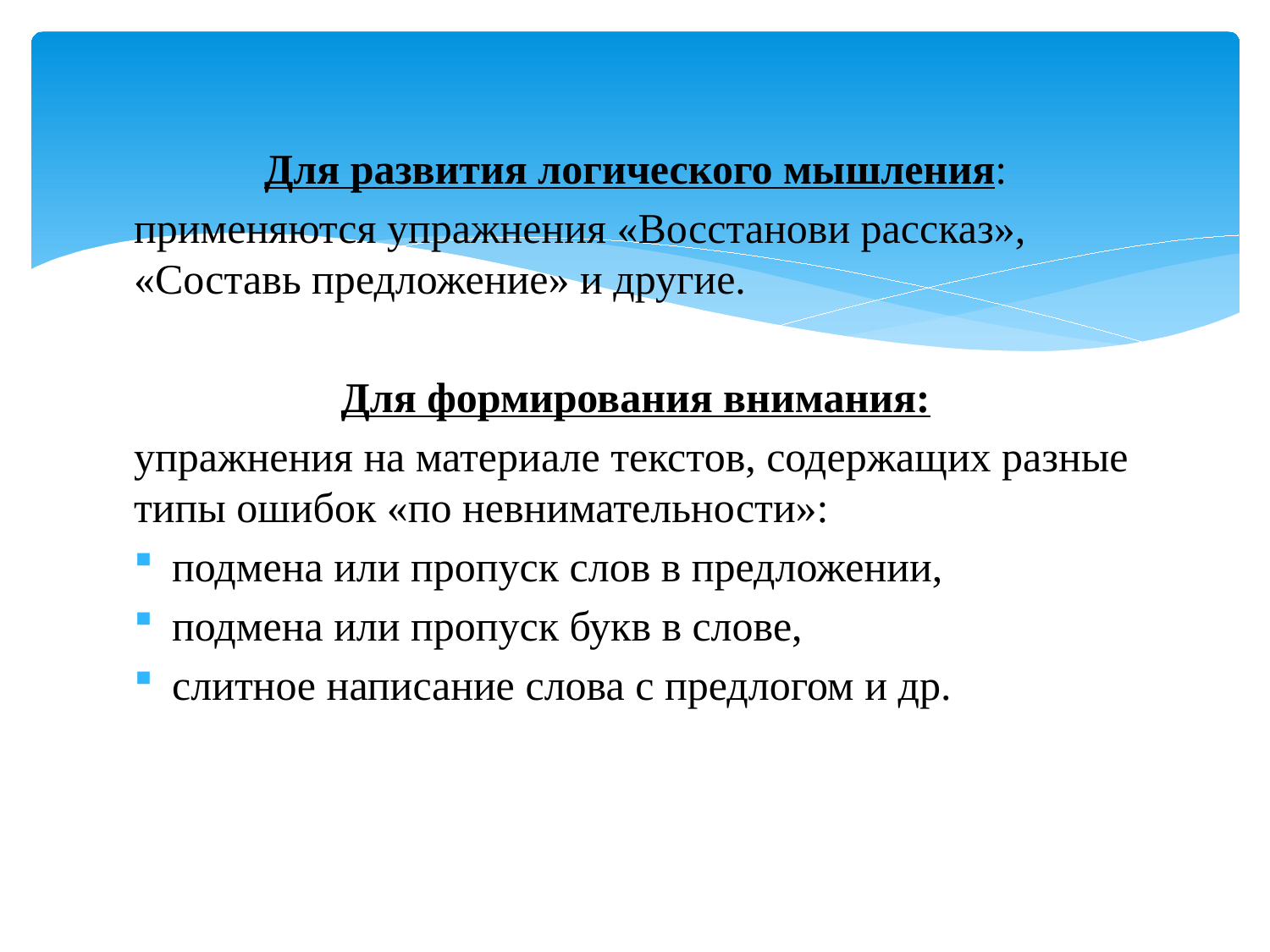

Для развития логического мышления:
применяются упражнения «Восстанови рассказ», «Составь предложение» и другие.

Для формирования внимания:
упражнения на материале текстов, содержащих разные типы ошибок «по невнимательности»:
подмена или пропуск слов в предложении,
подмена или пропуск букв в слове,
слитное написание слова с предлогом и др.